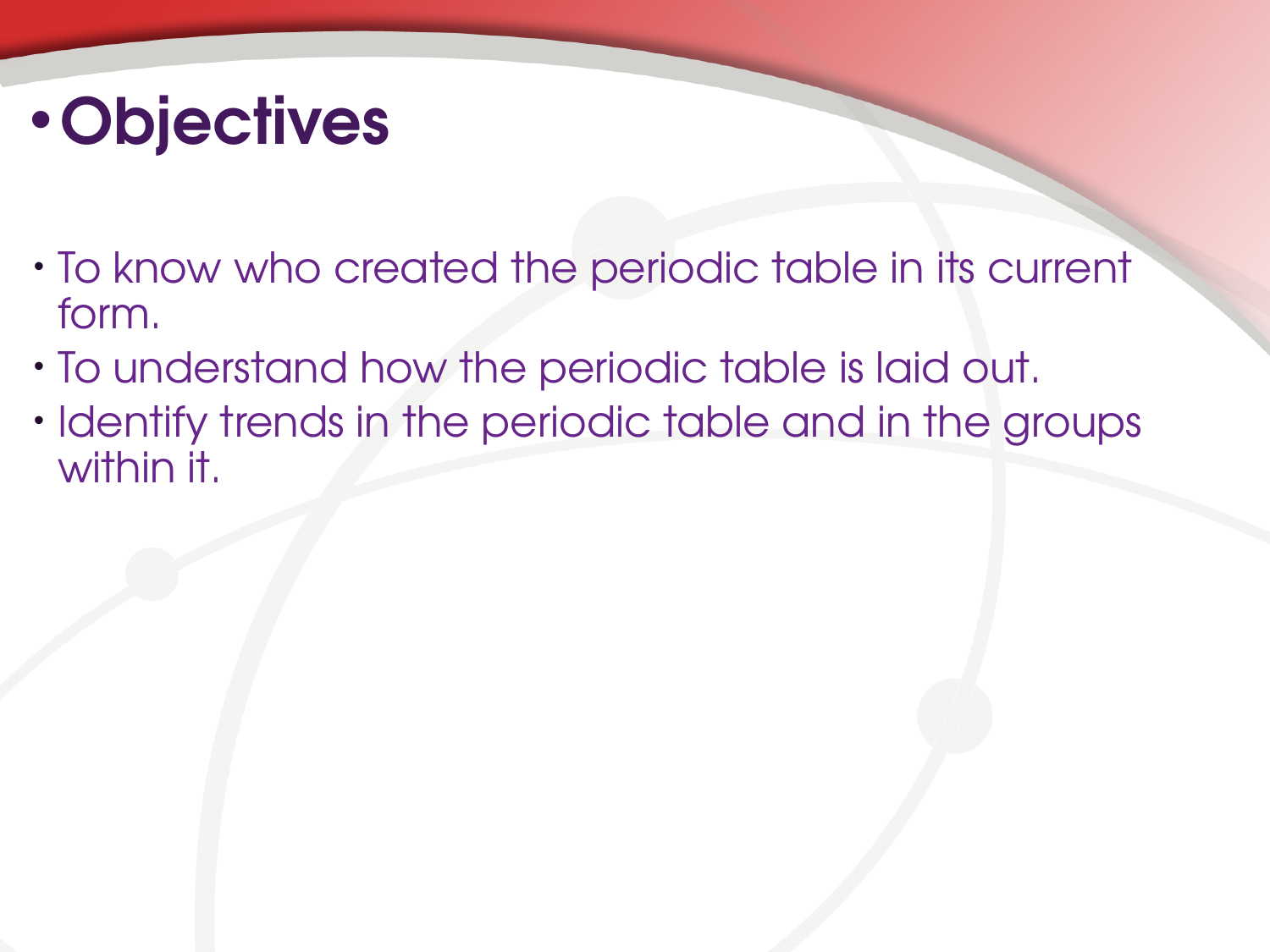

# Objectives
To know who created the periodic table in its current form.
To understand how the periodic table is laid out.
Identify trends in the periodic table and in the groups within it.